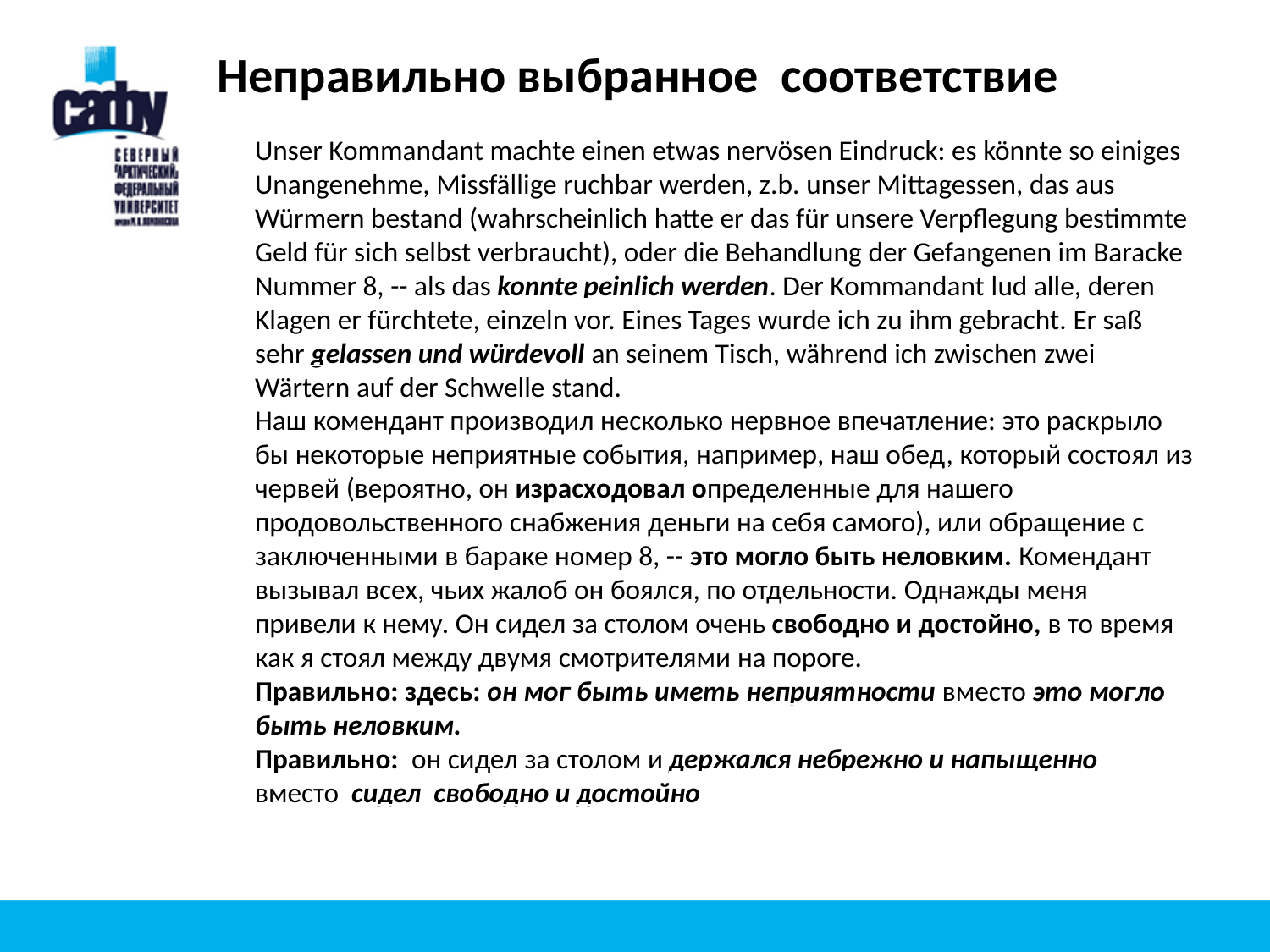

Неправильно выбранное  соответствие

	Unser Kommandant machte einen etwas nervösen Eindruck: es könnte so einiges Unangenehme, Missfällige ruchbar werden, z.b. unser Mittagessen, das aus Würmern bestand (wahrscheinlich hatte er das für unsere Verpflegung bestimmte Geld für sich selbst verbraucht), oder die Behandlung der Gefangenen im Baracke Nummer 8, -- als das konnte peinlich werden. Der Kommandant lud alle, deren Klagen er fürchtete, einzeln vor. Eines Tages wurde ich zu ihm gebracht. Er saß sehr gelassen und würdevoll an seinem Tisch, während ich zwischen zwei Wärtern auf der Schwelle stand.
	Наш комендант производил несколько нервное впечатление: это раскрыло бы некоторые неприятные события, например, наш обед, который состоял из червей (вероятно, он израсходовал определенные для нашего продовольственного снабжения деньги на себя самого), или обращение с заключенными в бараке номер 8, -- это могло быть неловким. Комендант вызывал всех, чьих жалоб он боялся, по отдельности. Однажды меня привели к нему. Он сидел за столом очень свободно и достойно, в то время как я стоял между двумя смотрителями на пороге.
	Правильно: здесь: он мог быть иметь неприятности вместо это могло быть неловким.
	Правильно:  он сидел за столом и держался небрежно и напыщенно  вместо  сидел  свободно и достойно